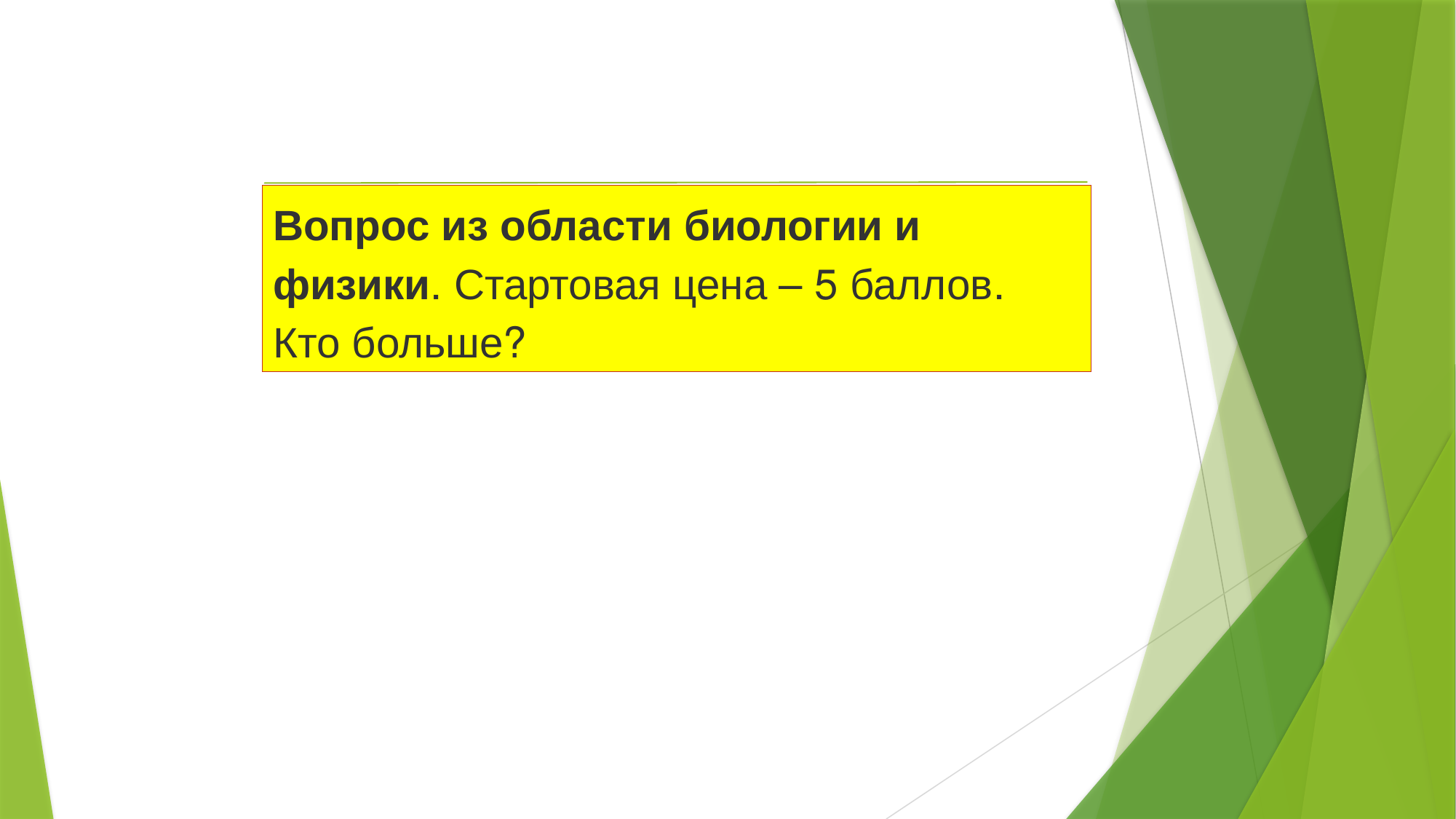

Вопрос из области биологии и физики. Стартовая цена – 5 баллов. Кто больше?